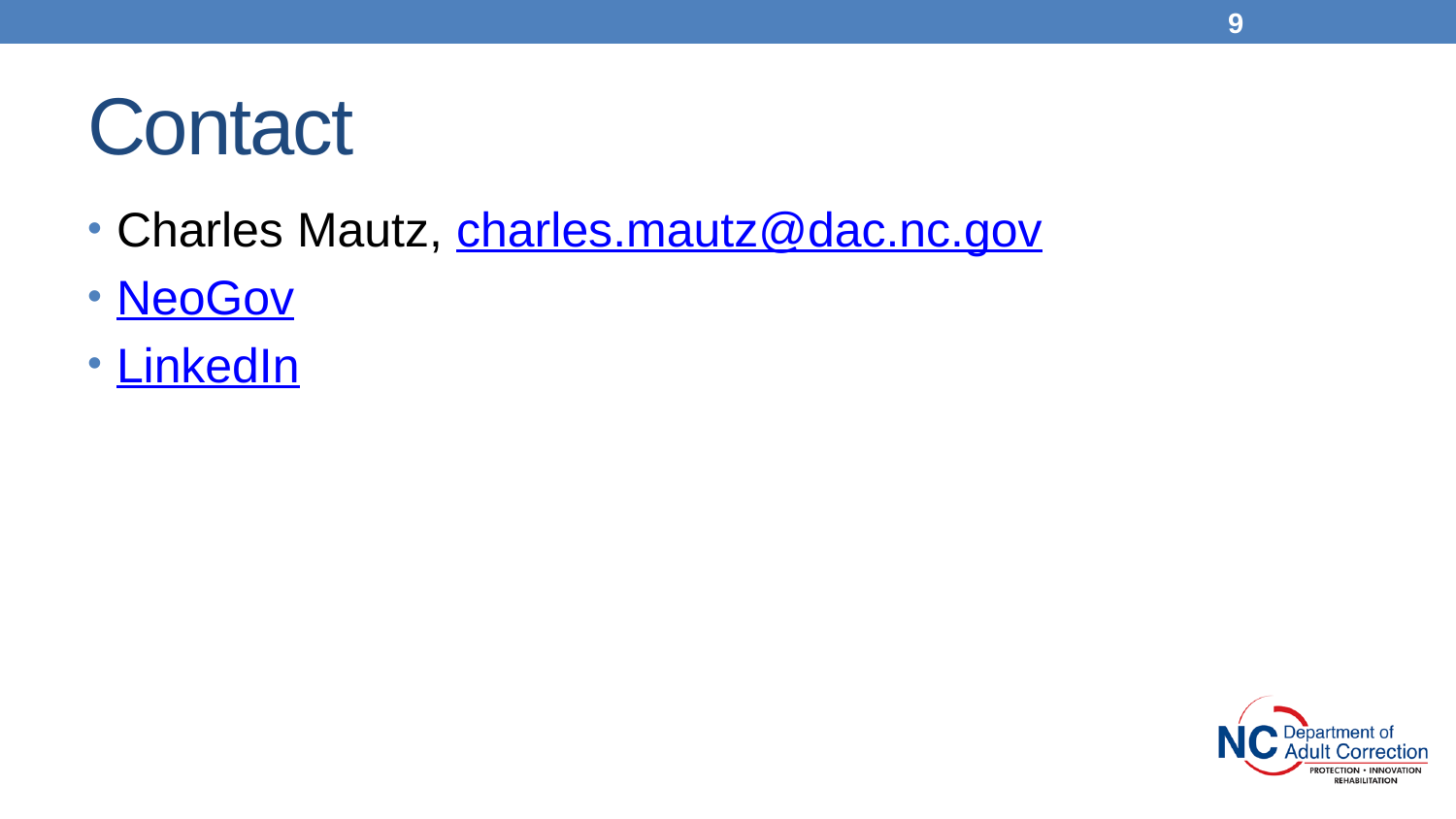

9
# Contact
Charles Mautz, charles.mautz@dac.nc.gov
NeoGov
LinkedIn